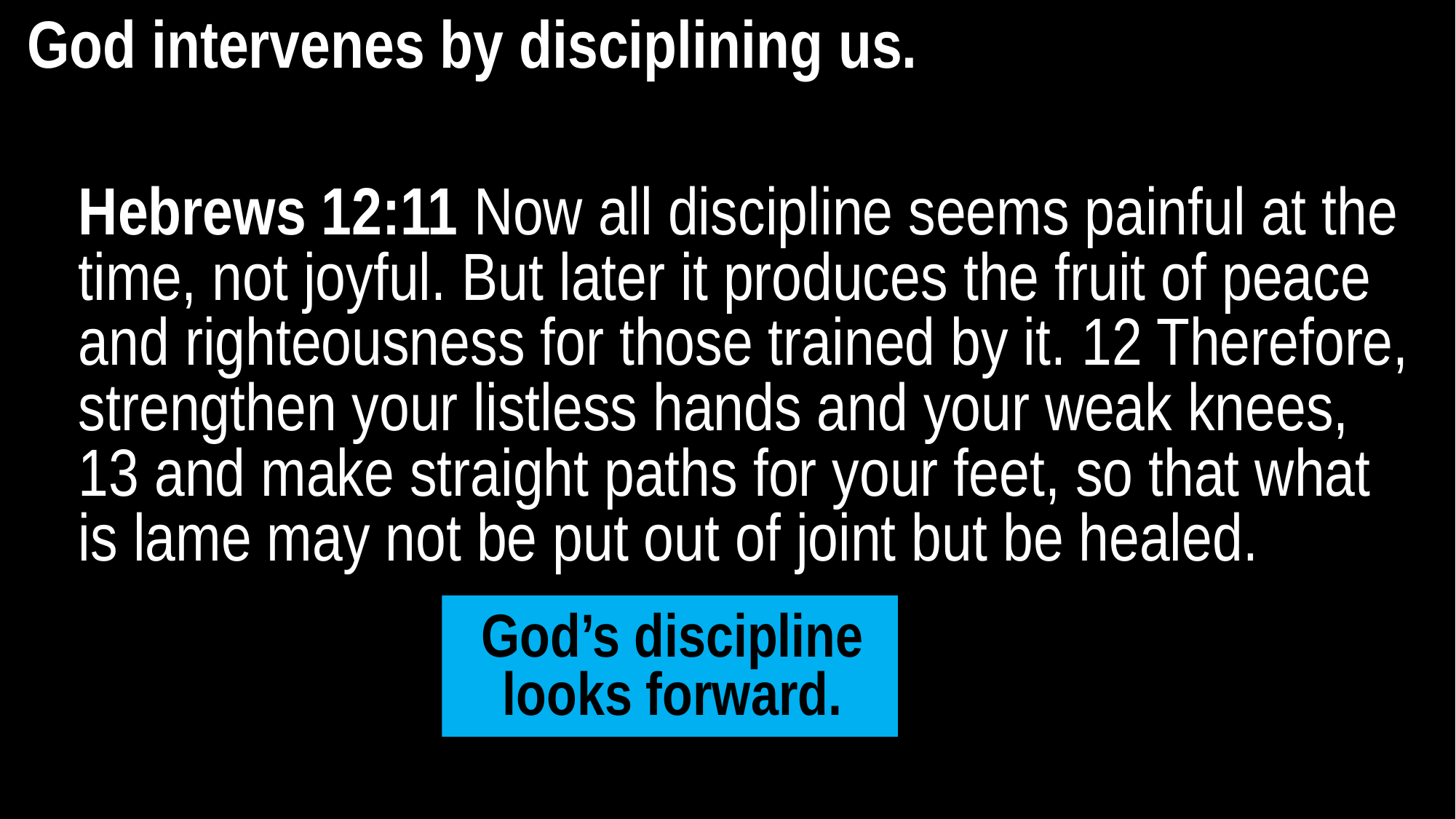

God intervenes by disciplining us.

Hebrews 12:11 Now all discipline seems painful at the time, not joyful. But later it produces the fruit of peace and righteousness for those trained by it. 12 Therefore, strengthen your listless hands and your weak knees, 13 and make straight paths for your feet, so that what is lame may not be put out of joint but be healed.
God’s discipline looks forward.